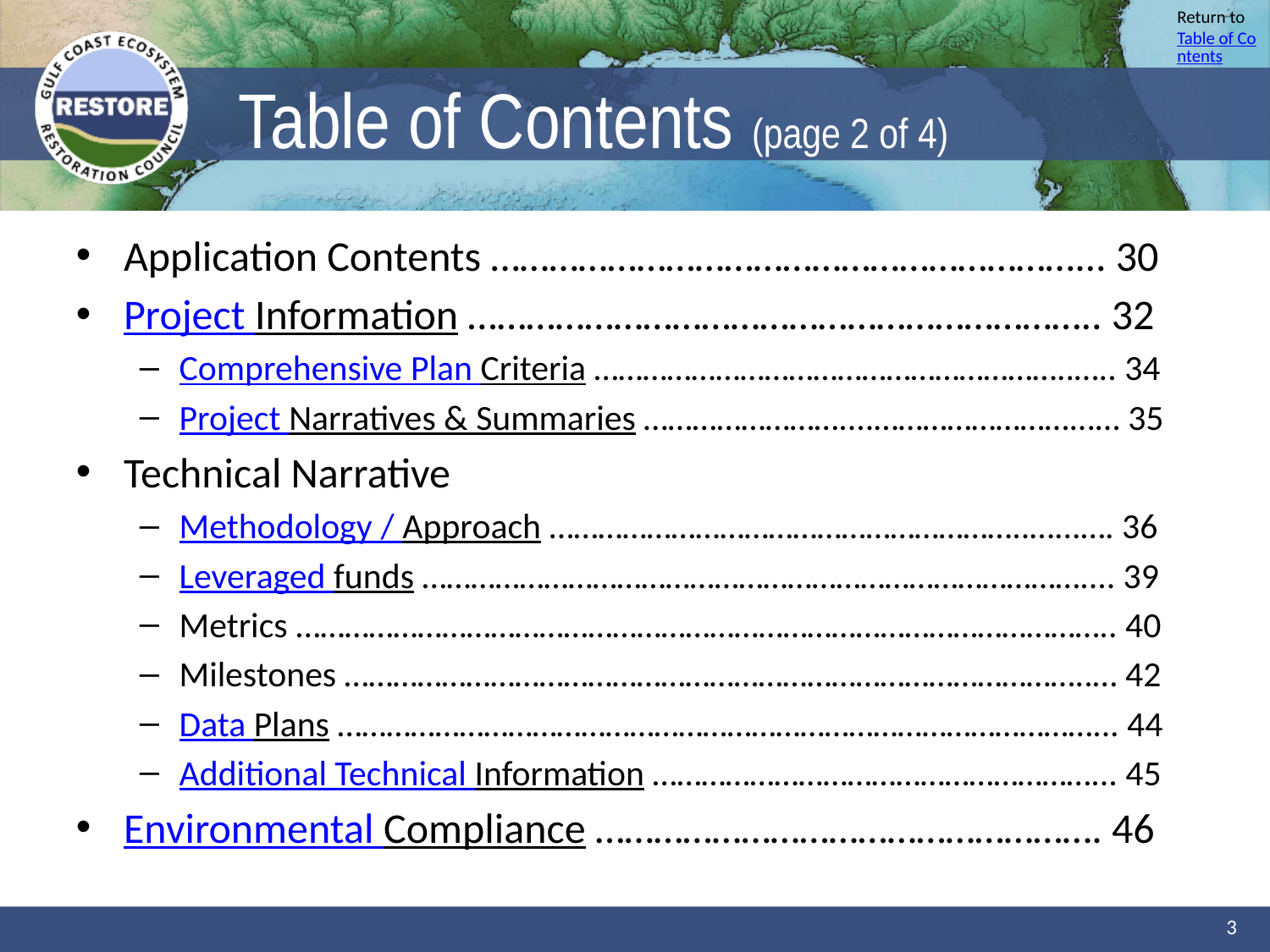

# Table of Contents (page 2 of 4)
Application Contents ……………………………………………………... 30
Project Information ……………………………………………………….. 32
Comprehensive Plan Criteria …………………………………………………..….. 34
Project Narratives & Summaries ……………………....……………………...… 35
Technical Narrative
Methodology / Approach …………………………………………………..…...…. 36
Leveraged funds ……………………………………………………………………….... 39
Metrics ……………………………………………………………………………………….. 40
Milestones ………………………………………………………………………………..… 42
Data Plans …………………………………………………………………………………... 44
Additional Technical Information ………………………………………………... 45
Environmental Compliance ……………………………………………. 46

3